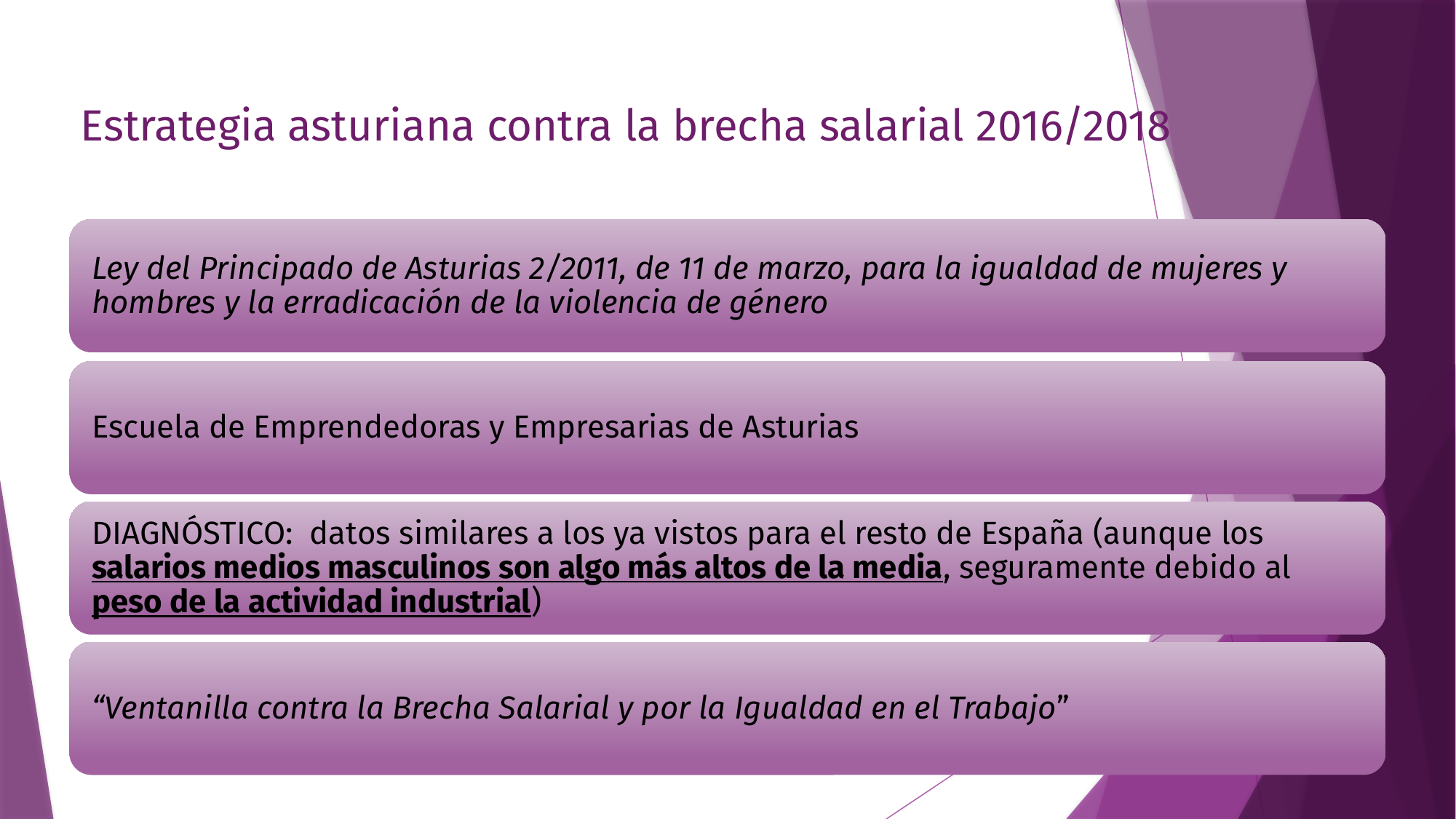

# Estrategia asturiana contra la brecha salarial 2016/2018
Ley del Principado de Asturias 2/2011, de 11 de marzo, para la igualdad de mujeres y hombres y la erradicación de la violencia de género
Escuela de Emprendedoras y Empresarias de Asturias
DIAGNÓSTICO:  datos similares a los ya vistos para el resto de España (aunque los salarios medios masculinos son algo más altos de la media, seguramente debido al peso de la actividad industrial)
“Ventanilla contra la Brecha Salarial y por la Igualdad en el Trabajo”